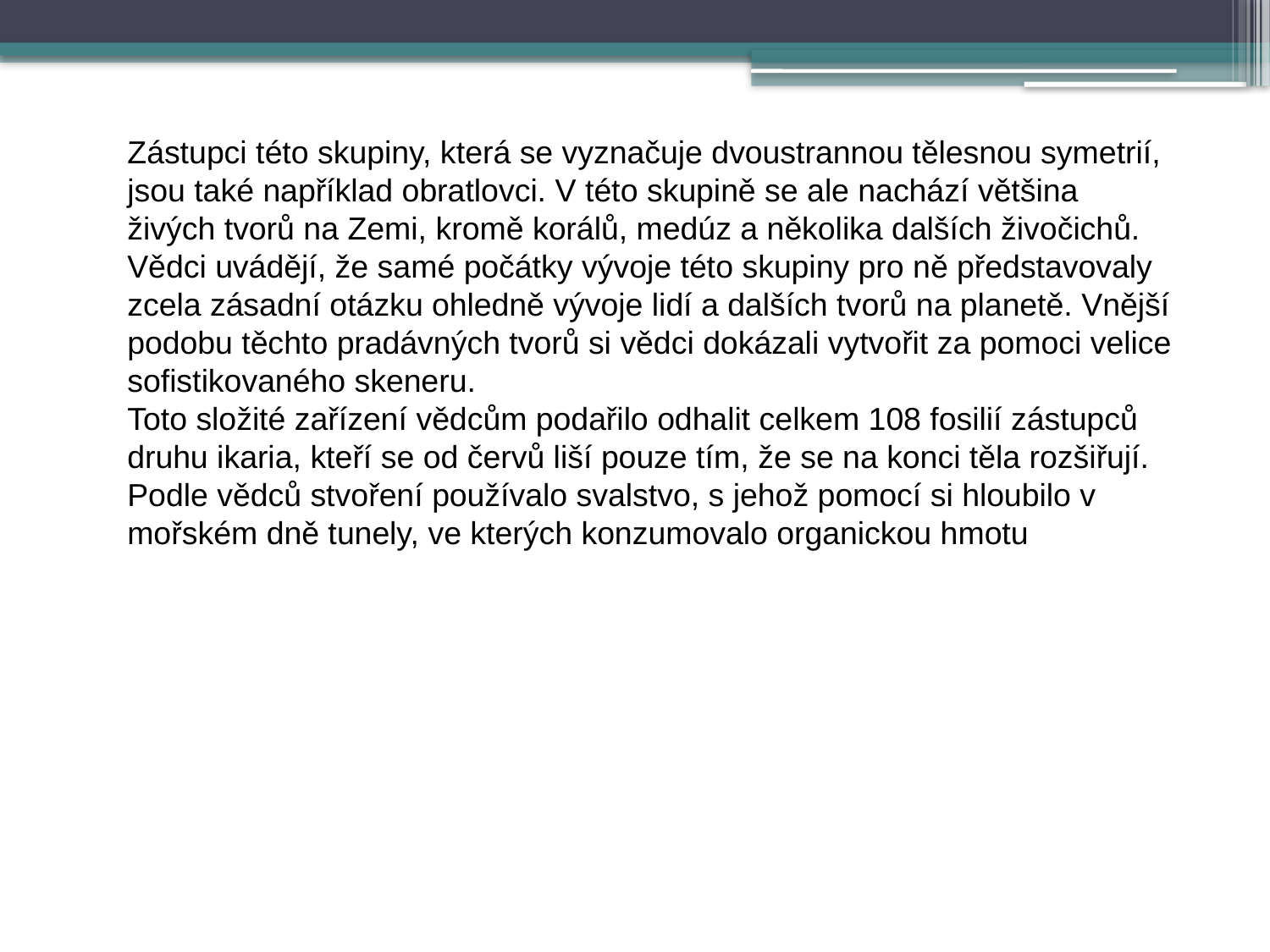

Zástupci této skupiny, která se vyznačuje dvoustrannou tělesnou symetrií, jsou také například obratlovci. V této skupině se ale nachází většina živých tvorů na Zemi, kromě korálů, medúz a několika dalších živočichů.
Vědci uvádějí, že samé počátky vývoje této skupiny pro ně představovaly zcela zásadní otázku ohledně vývoje lidí a dalších tvorů na planetě. Vnější podobu těchto pradávných tvorů si vědci dokázali vytvořit za pomoci velice sofistikovaného skeneru.
Toto složité zařízení vědcům podařilo odhalit celkem 108 fosilií zástupců druhu ikaria, kteří se od červů liší pouze tím, že se na konci těla rozšiřují. Podle vědců stvoření používalo svalstvo, s jehož pomocí si hloubilo v mořském dně tunely, ve kterých konzumovalo organickou hmotu